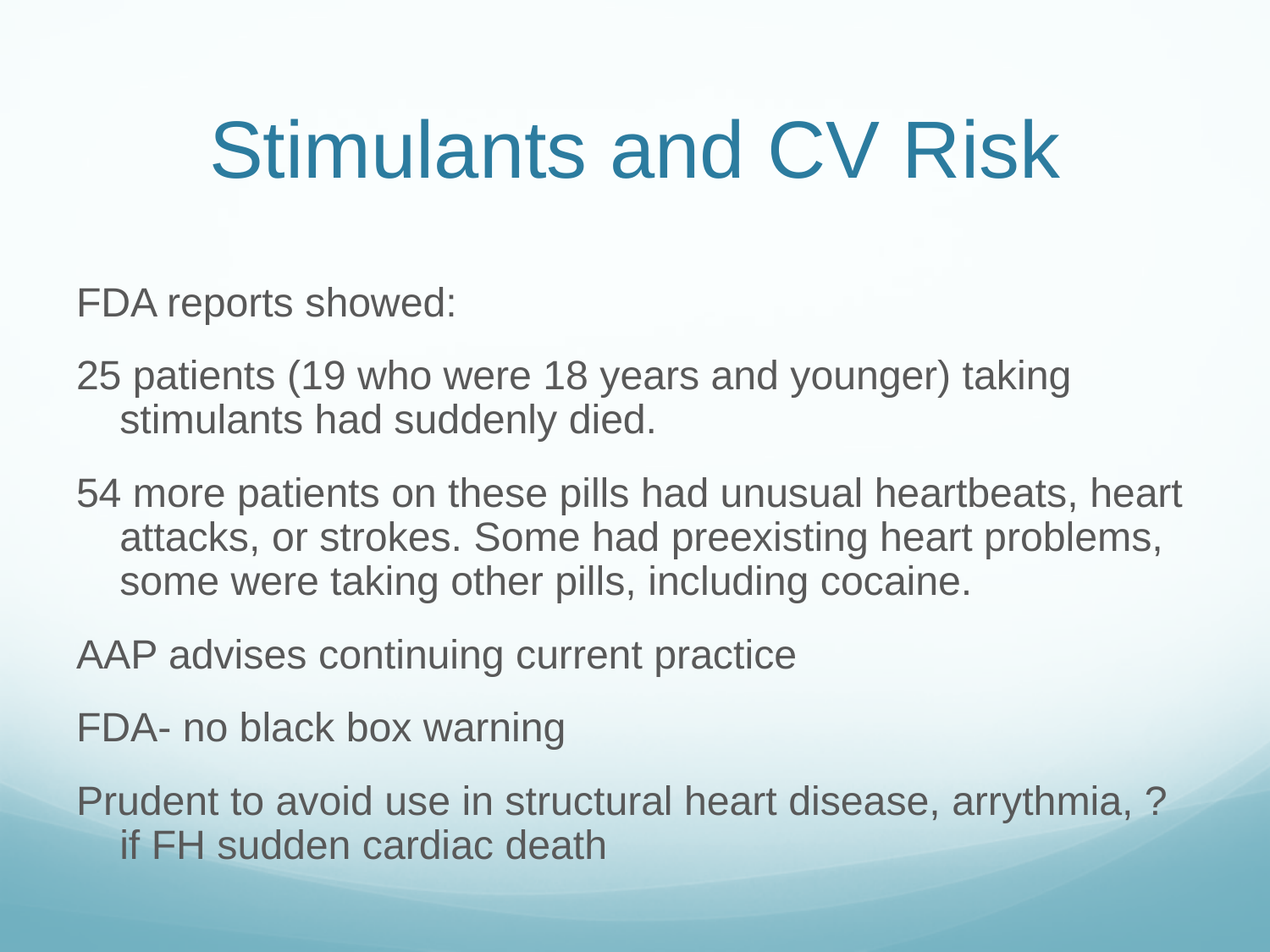

# Stimulants and CV Risk
FDA reports showed:
25 patients (19 who were 18 years and younger) taking stimulants had suddenly died.
54 more patients on these pills had unusual heartbeats, heart attacks, or strokes. Some had preexisting heart problems, some were taking other pills, including cocaine.
AAP advises continuing current practice
FDA- no black box warning
Prudent to avoid use in structural heart disease, arrythmia, ? if FH sudden cardiac death